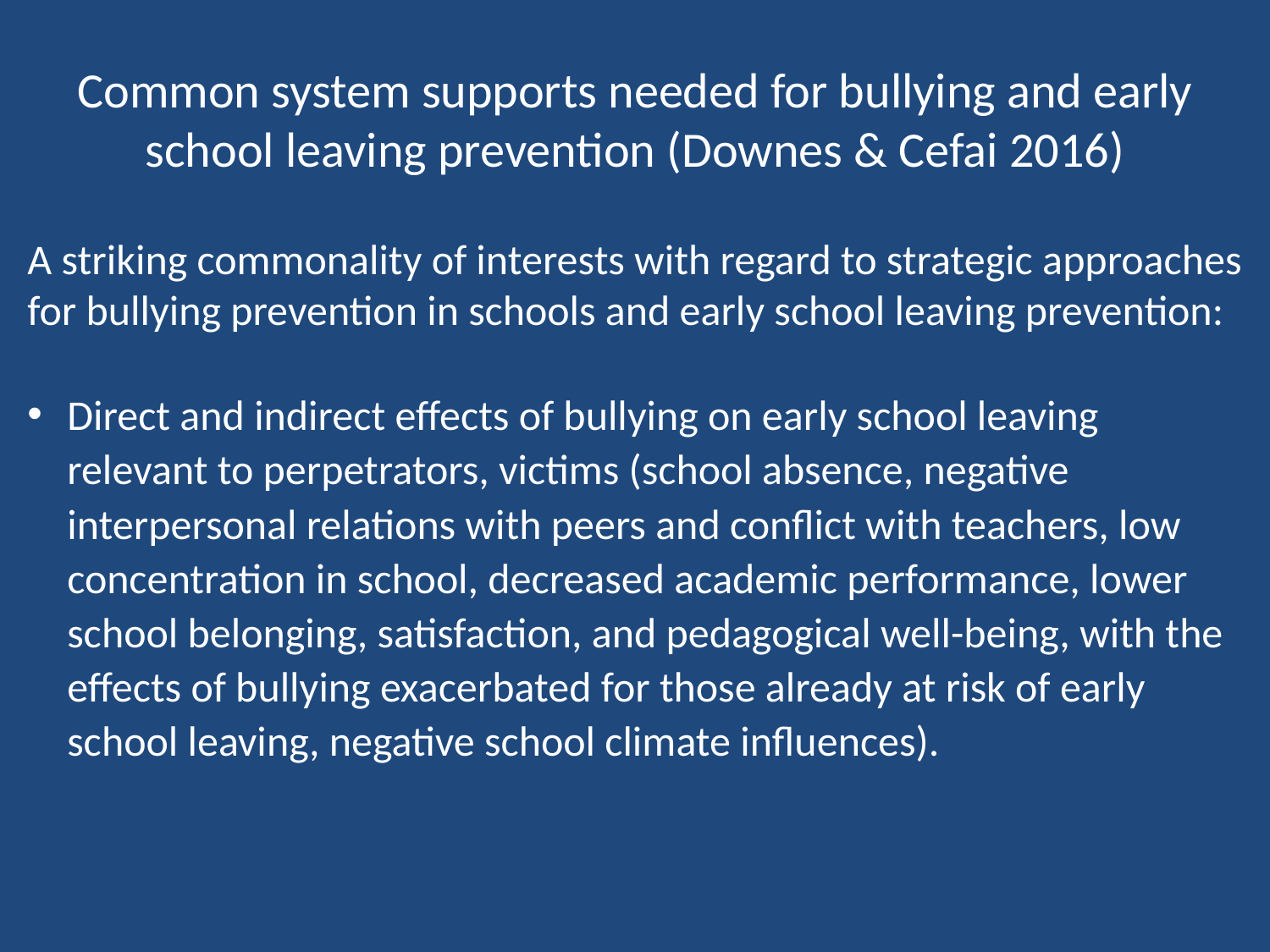

# Common system supports needed for bullying and early school leaving prevention (Downes & Cefai 2016)
A striking commonality of interests with regard to strategic approaches for bullying prevention in schools and early school leaving prevention:

Direct and indirect effects of bullying on early school leaving relevant to perpetrators, victims (school absence, negative interpersonal relations with peers and conflict with teachers, low concentration in school, decreased academic performance, lower school belonging, satisfaction, and pedagogical well-being, with the effects of bullying exacerbated for those already at risk of early school leaving, negative school climate influences).